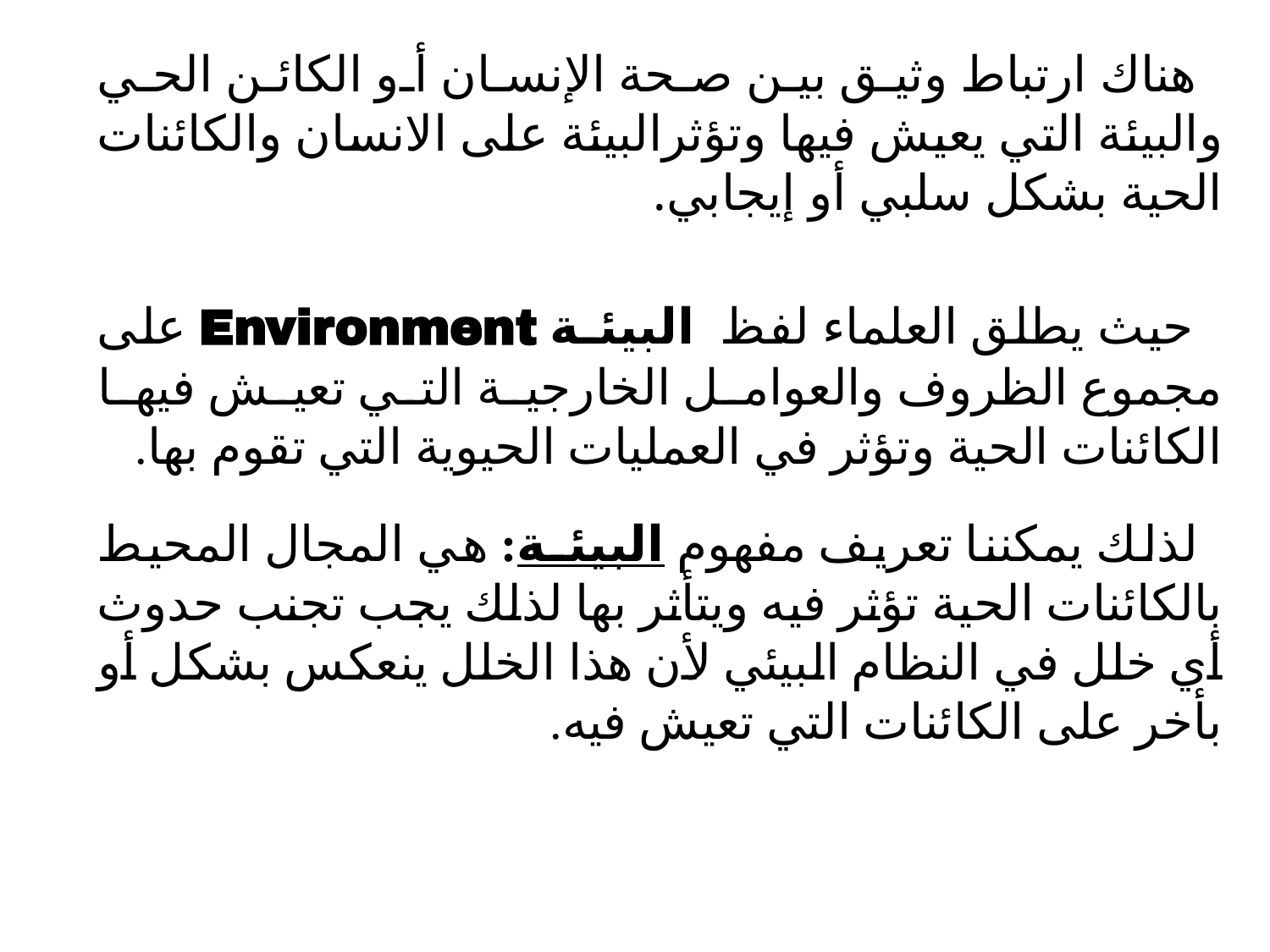

هناك ارتباط وثيق بين صحة الإنسان أو الكائن الحي والبيئة التي يعيش فيها وتؤثرالبيئة على الانسان والكائنات الحية بشكل سلبي أو إيجابي.

  حيث يطلق العلماء لفظ  البيئـة Environment على مجموع الظروف والعوامل الخارجية التي تعيش فيها الكائنات الحية وتؤثر في العمليات الحيوية التي تقوم بها.

  لذلك يمكننا تعريف مفهوم البيئـة: هي المجال المحيط بالكائنات الحية تؤثر فيه ويتأثر بها لذلك يجب تجنب حدوث أي خلل في النظام البيئي لأن هذا الخلل ينعكس بشكل أو بأخر على الكائنات التي تعيش فيه.